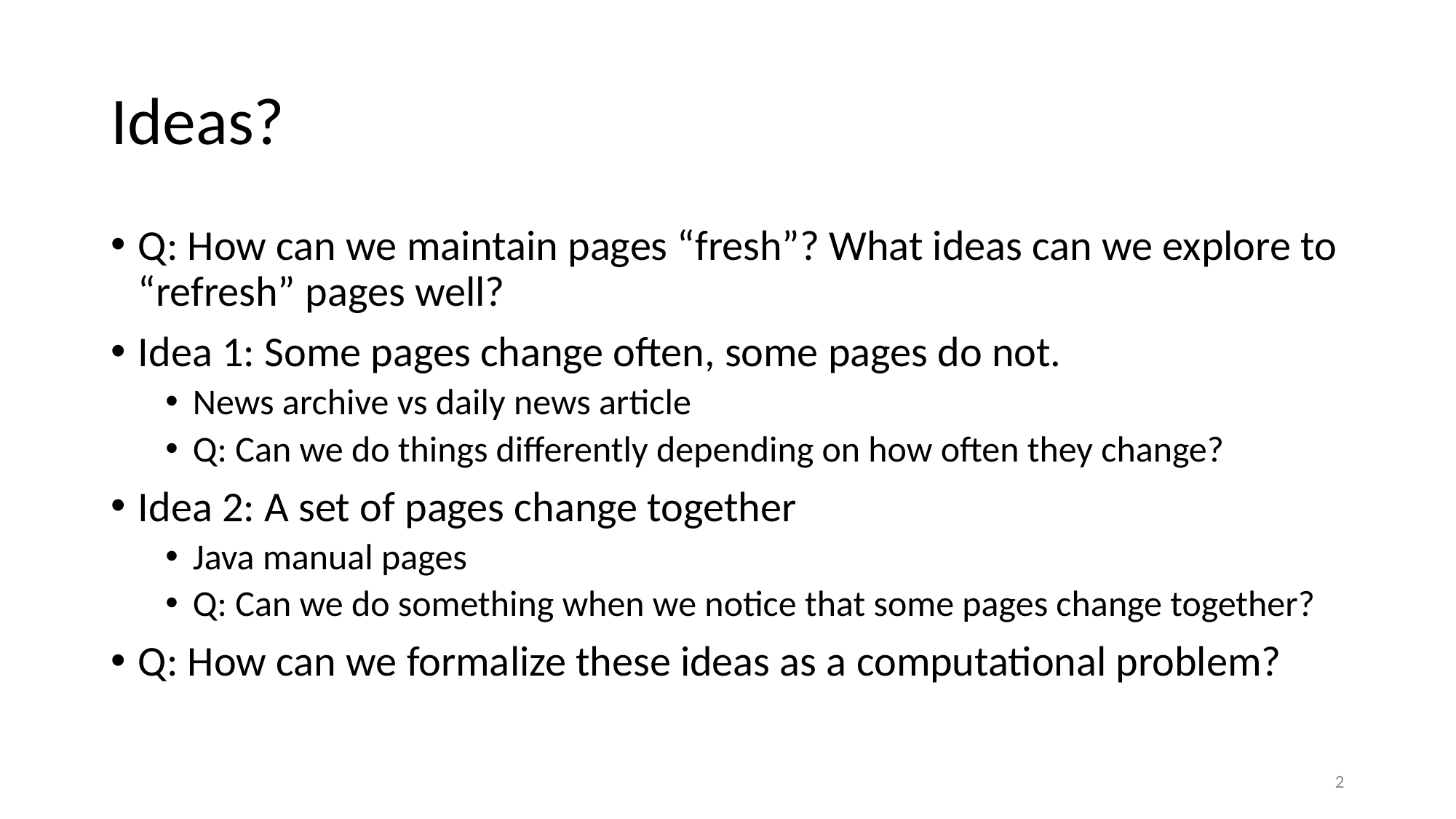

# Ideas?
Q: How can we maintain pages “fresh”? What ideas can we explore to “refresh” pages well?
Idea 1: Some pages change often, some pages do not.
News archive vs daily news article
Q: Can we do things differently depending on how often they change?
Idea 2: A set of pages change together
Java manual pages
Q: Can we do something when we notice that some pages change together?
Q: How can we formalize these ideas as a computational problem?
2